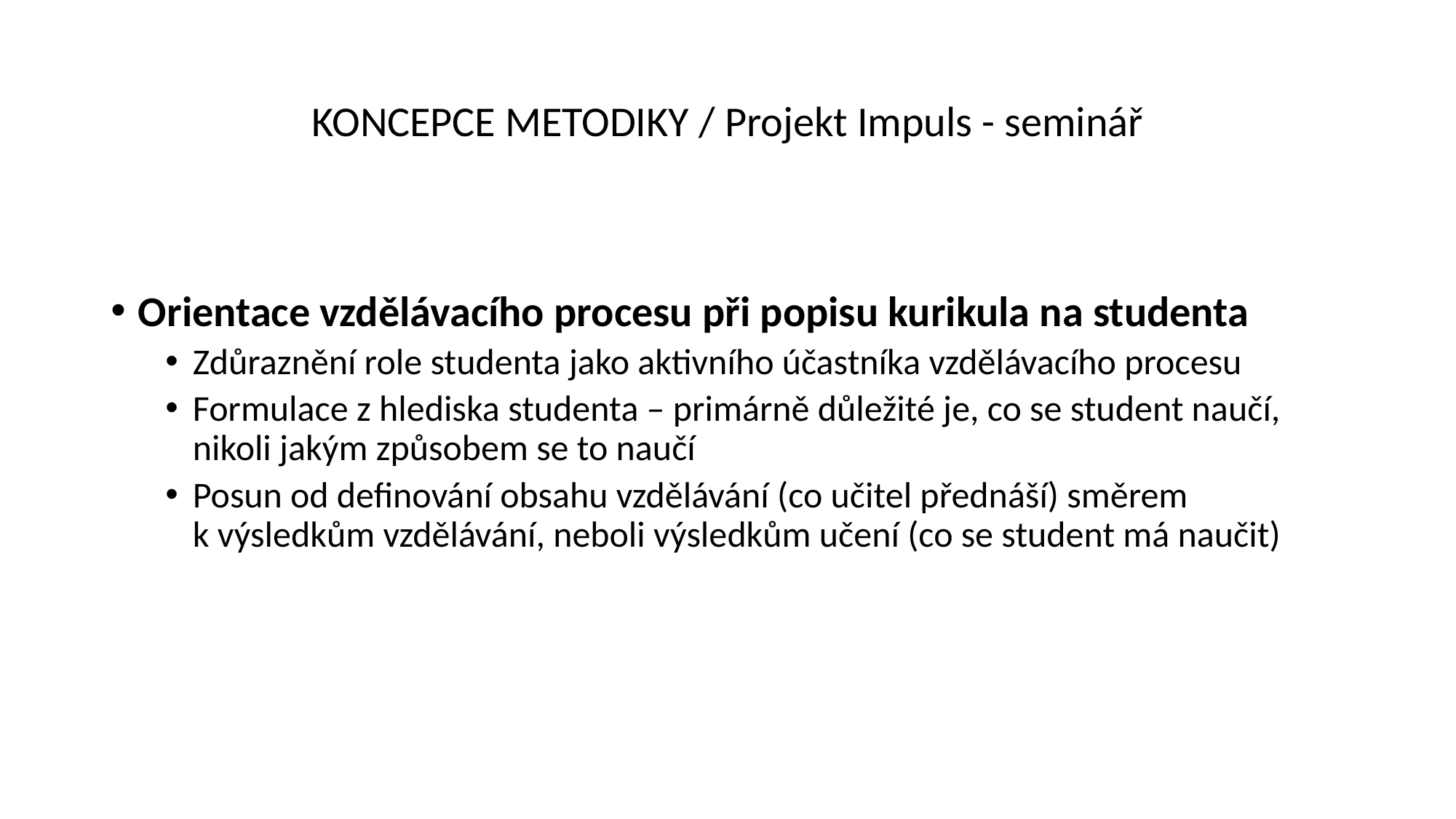

# KONCEPCE METODIKY / Projekt Impuls - seminář

Orientace vzdělávacího procesu při popisu kurikula na studenta
Zdůraznění role studenta jako aktivního účastníka vzdělávacího procesu
Formulace z hlediska studenta – primárně důležité je, co se student naučí, nikoli jakým způsobem se to naučí
Posun od definování obsahu vzdělávání (co učitel přednáší) směrem k výsledkům vzdělávání, neboli výsledkům učení (co se student má naučit)